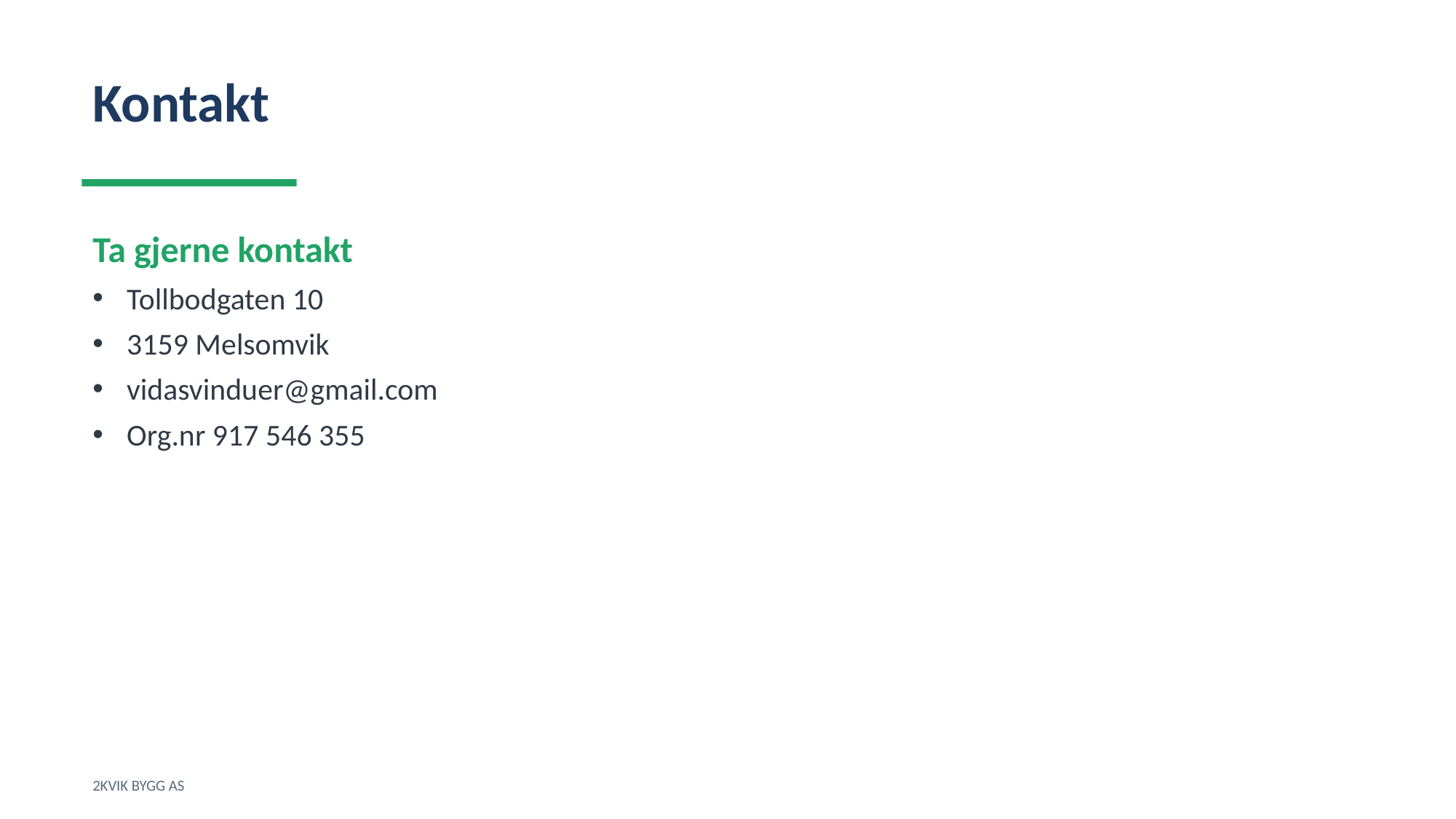

Kontakt

Ta gjerne kontakt
Tollbodgaten 10
3159 Melsomvik
vidasvinduer@gmail.com
Org.nr 917 546 355
2KVIK BYGG AS